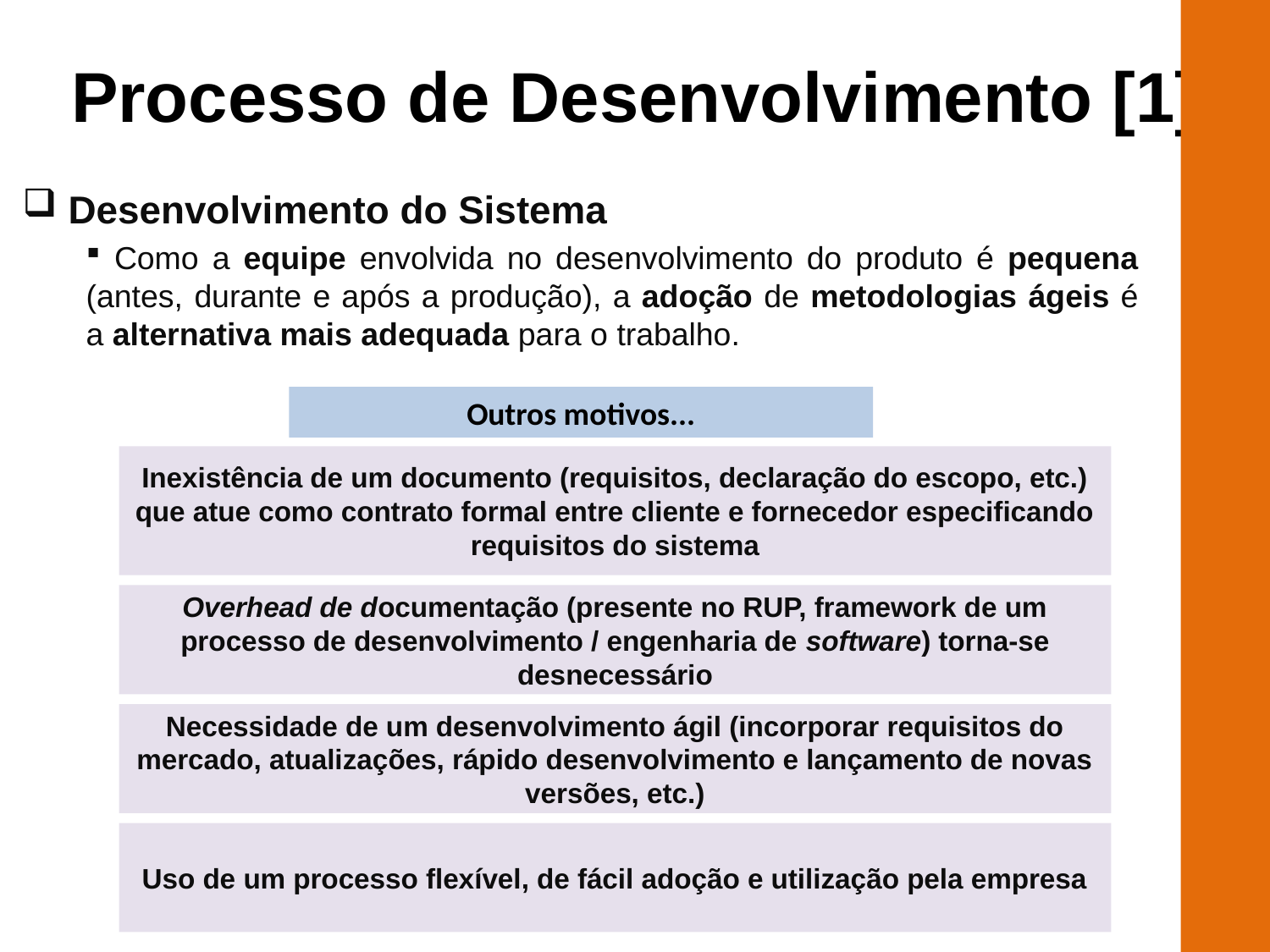

# Processo de Desenvolvimento [1]
 Desenvolvimento do Sistema
 Como a equipe envolvida no desenvolvimento do produto é pequena (antes, durante e após a produção), a adoção de metodologias ágeis é a alternativa mais adequada para o trabalho.

RILAY
Outros motivos...

Inexistência de um documento (requisitos, declaração do escopo, etc.) que atue como contrato formal entre cliente e fornecedor especificando requisitos do sistema
Overhead de documentação (presente no RUP, framework de um processo de desenvolvimento / engenharia de software) torna-se desnecessário
Necessidade de um desenvolvimento ágil (incorporar requisitos do mercado, atualizações, rápido desenvolvimento e lançamento de novas versões, etc.)
Uso de um processo flexível, de fácil adoção e utilização pela empresa